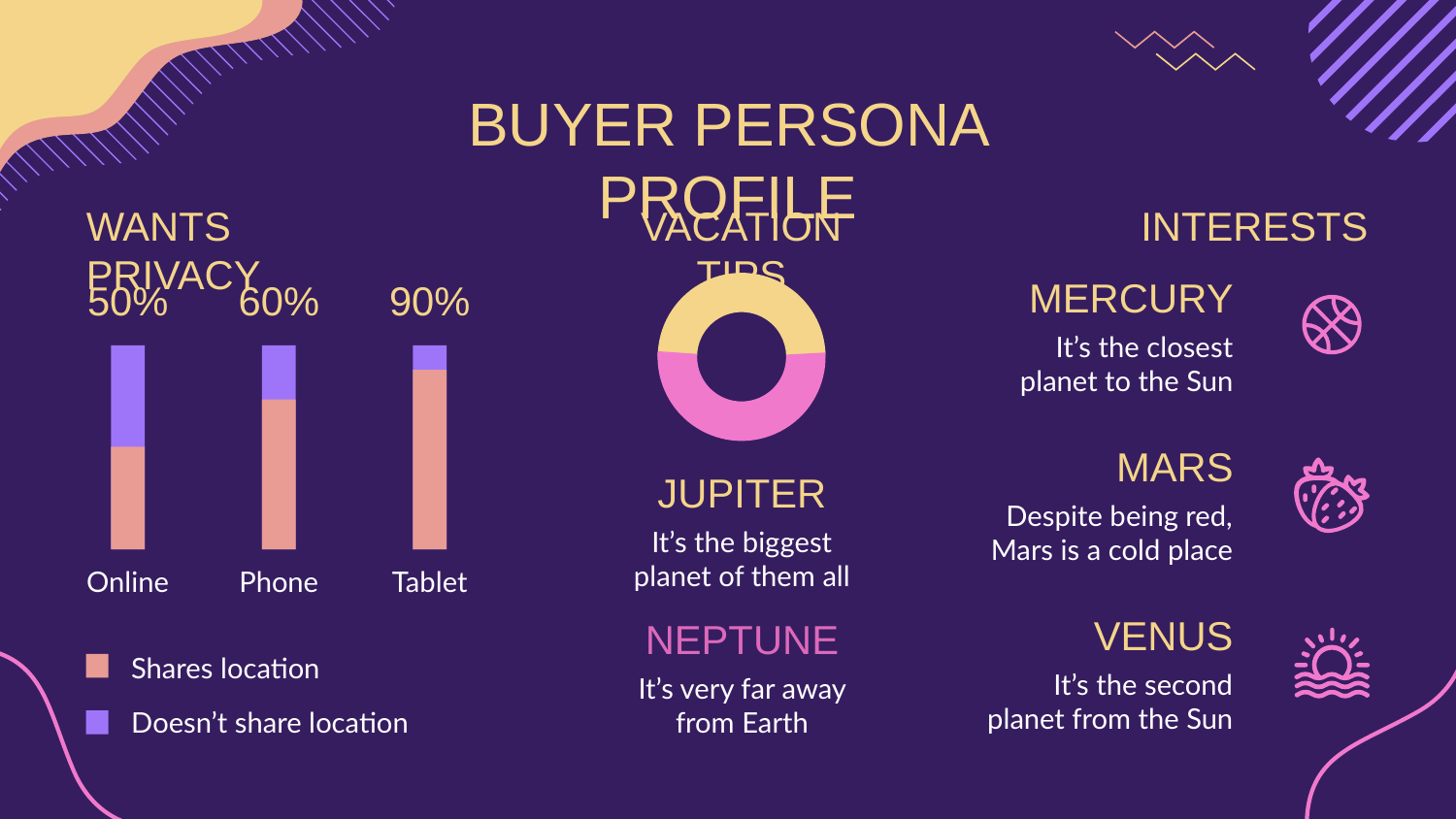

# BUYER PERSONA PROFILE
WANTS PRIVACY
VACATION TIPS
INTERESTS
MERCURY
50%
60%
90%

It’s the closest
planet to the Sun

MARS

JUPITER

Despite being red, Mars is a cold place
It’s the biggest
planet of them all
Online
Phone
Tablet
VENUS
NEPTUNE

Shares location
Doesn’t share location
It’s the second planet from the Sun

It’s very far away from Earth